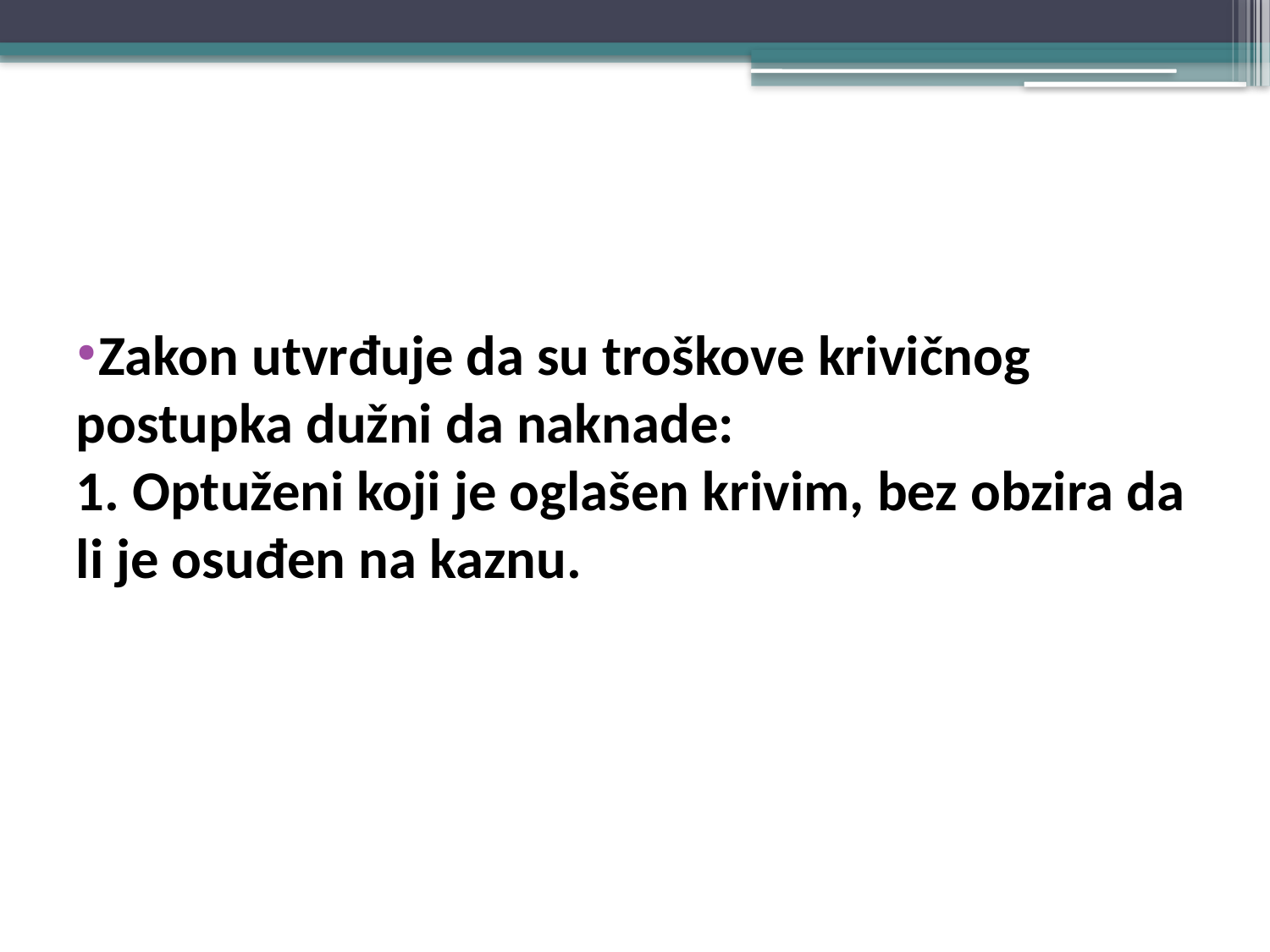

#
Zakon utvrđuje da su troškove krivičnog  postupka dužni da naknade:
1. Optuženi koji je oglašen krivim, bez obzira da li je osuđen na kaznu.